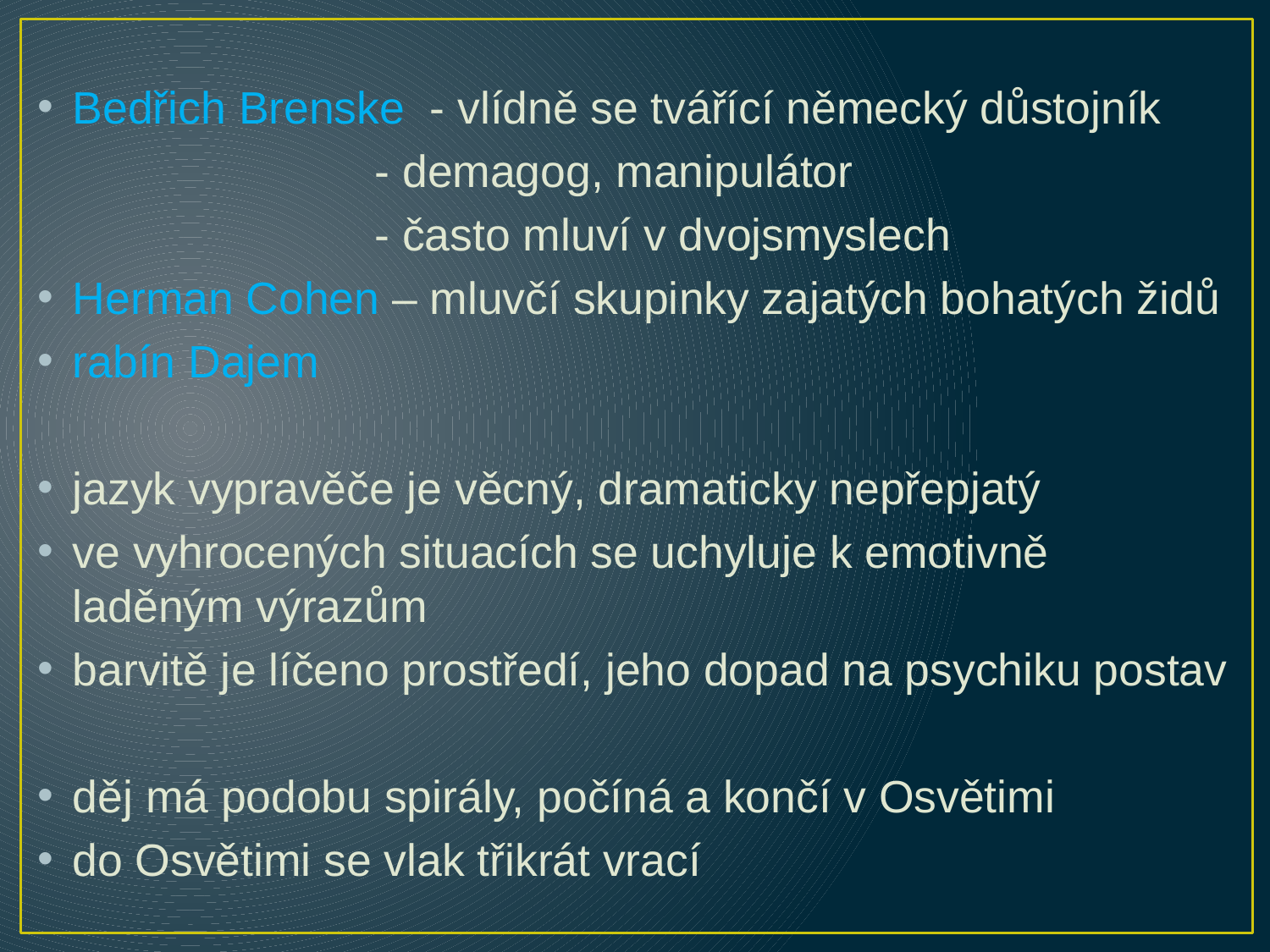

Bedřich Brenske  - vlídně se tvářící německý důstojník
                           - demagog, manipulátor
                           - často mluví v dvojsmyslech
Herman Cohen – mluvčí skupinky zajatých bohatých židů
rabín Dajem

jazyk vypravěče je věcný, dramaticky nepřepjatý
ve vyhrocených situacích se uchyluje k emotivně laděným výrazům
barvitě je líčeno prostředí, jeho dopad na psychiku postav

děj má podobu spirály, počíná a končí v Osvětimi
do Osvětimi se vlak třikrát vrací